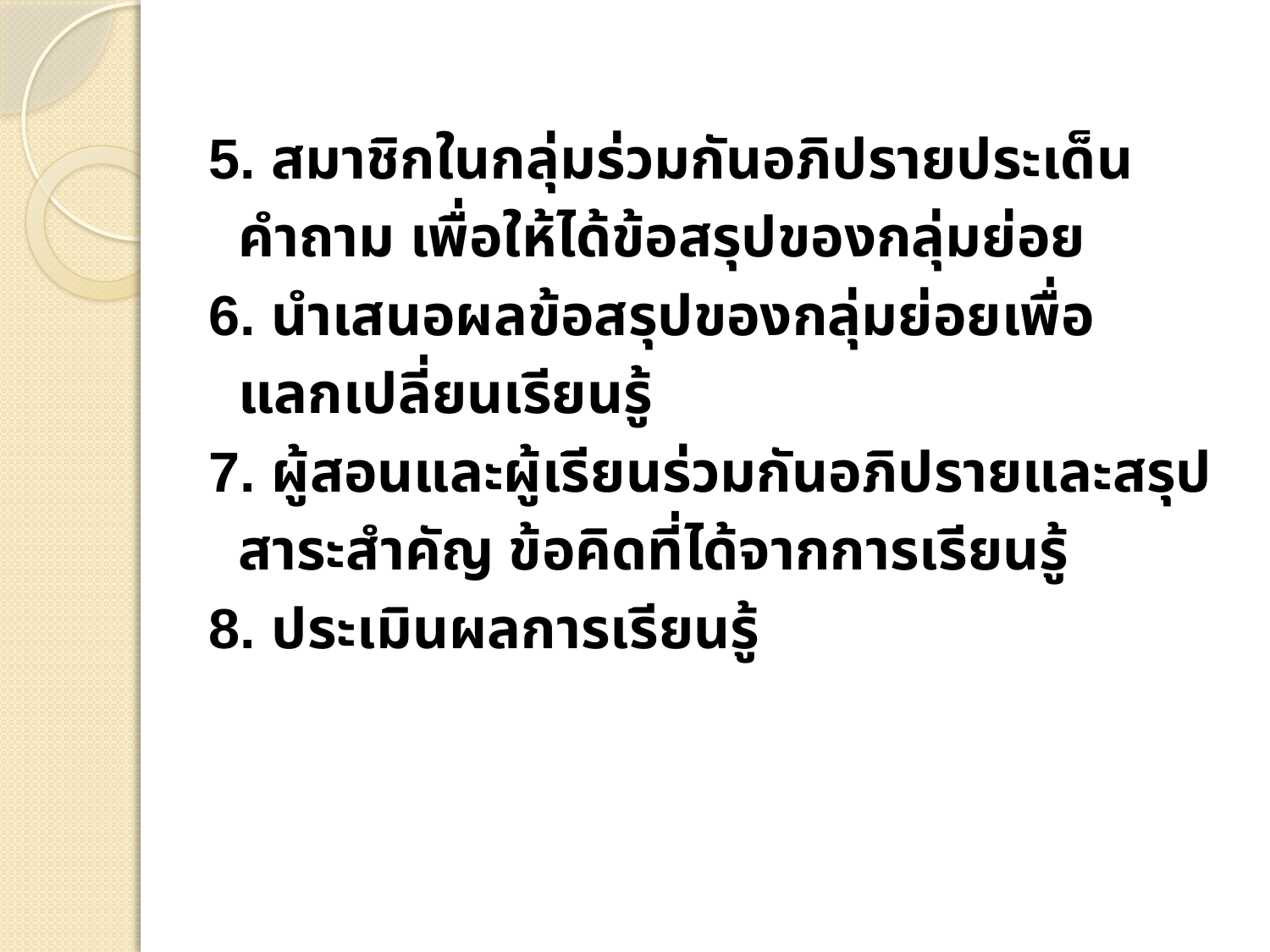

5. สมาชิกในกลุ่มร่วมกันอภิปรายประเด็น
  คำถาม เพื่อให้ได้ข้อสรุปของกลุ่มย่อย
6. นำเสนอผลข้อสรุปของกลุ่มย่อยเพื่อ
  แลกเปลี่ยนเรียนรู้
7. ผู้สอนและผู้เรียนร่วมกันอภิปรายและสรุป
  สาระสำคัญ ข้อคิดที่ได้จากการเรียนรู้
8. ประเมินผลการเรียนรู้